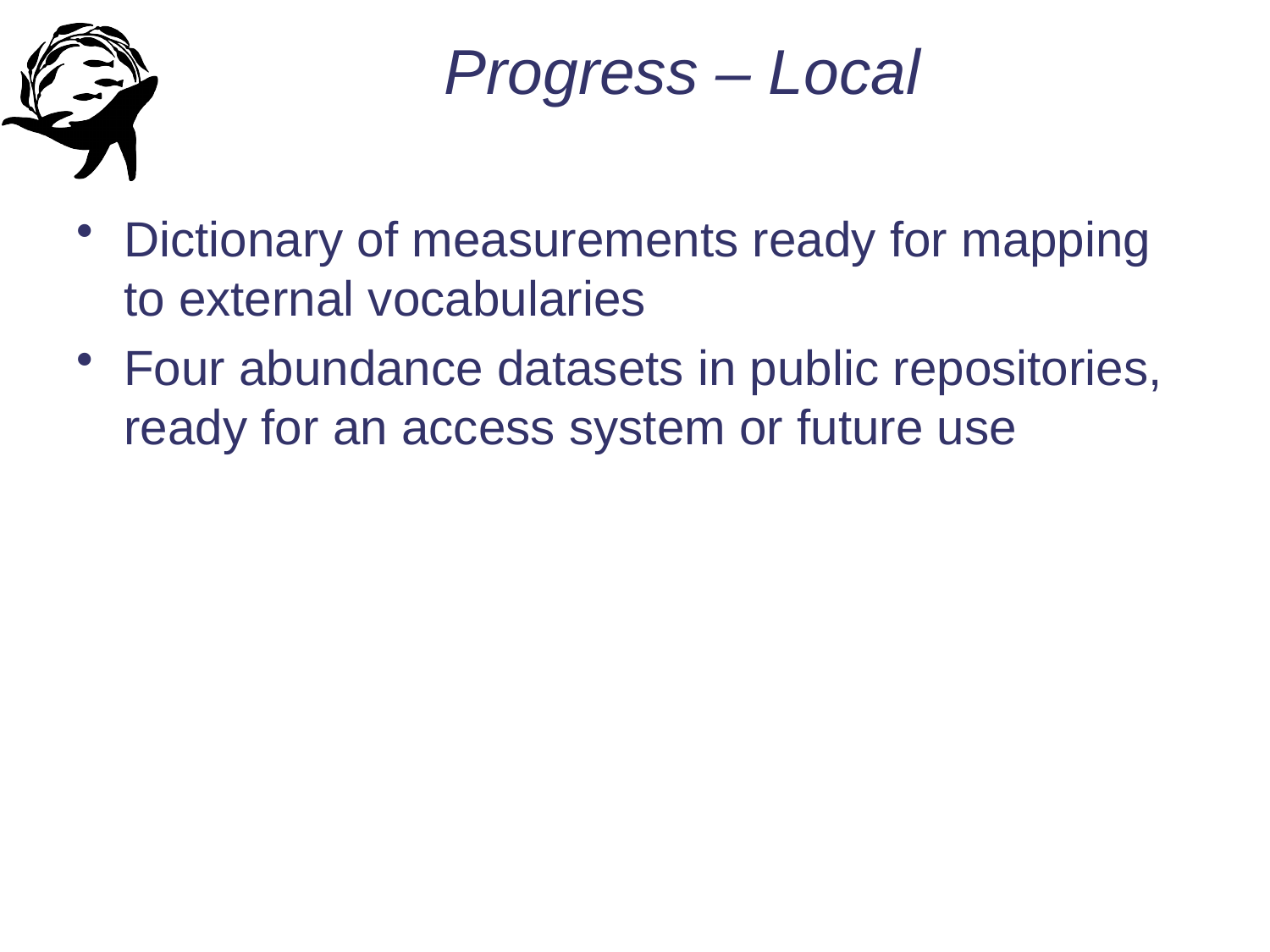

# Progress – Local
Dictionary of measurements ready for mapping to external vocabularies
Four abundance datasets in public repositories, ready for an access system or future use